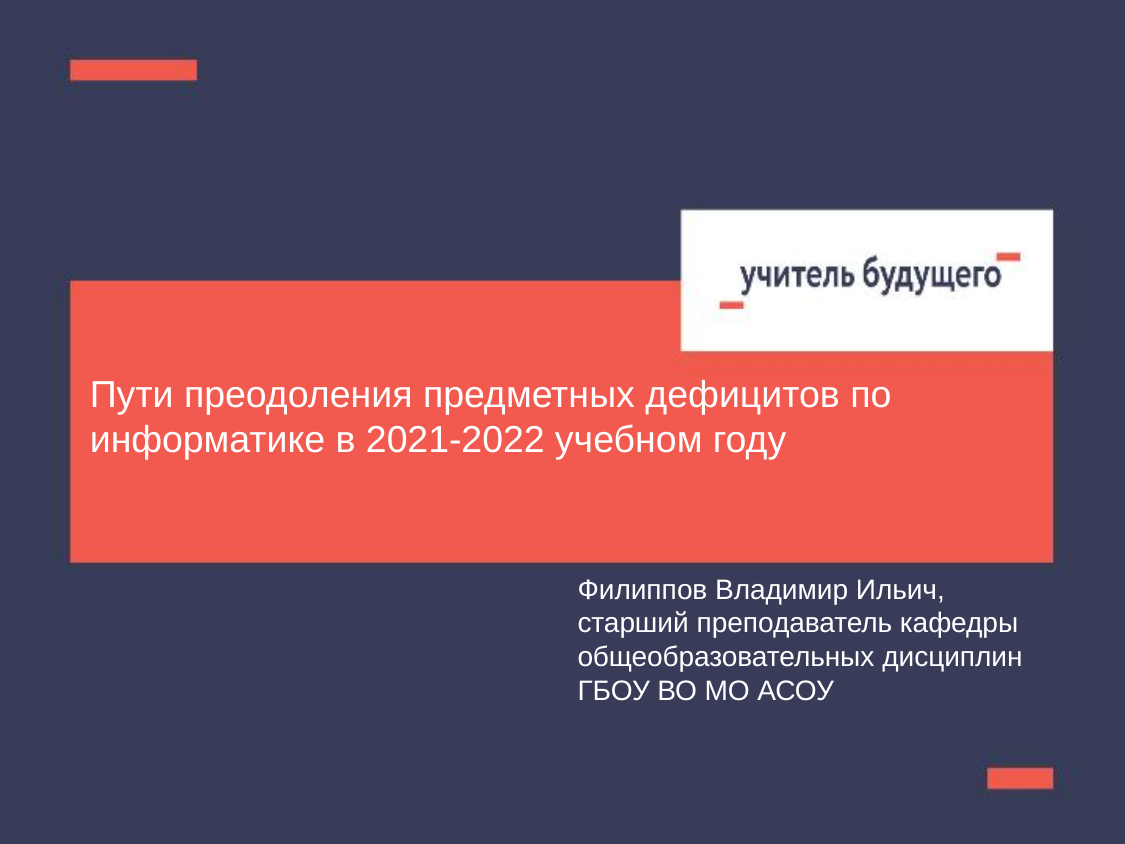

Пути преодоления предметных дефицитов по информатике в 2021-2022 учебном году
Филиппов Владимир Ильич,
старший преподаватель кафедры
общеобразовательных дисциплин
ГБОУ ВО МО АСОУ